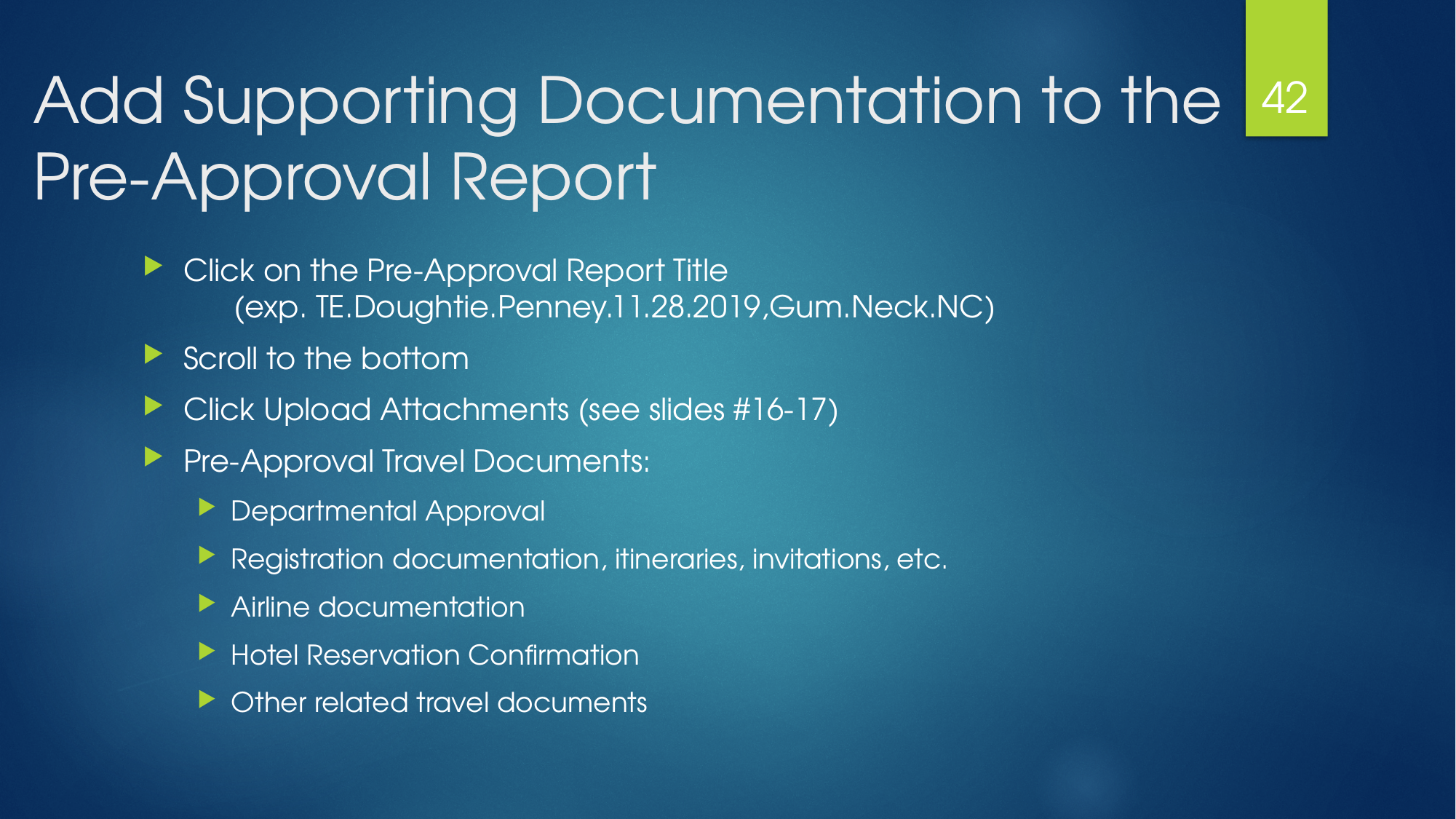

42
# Add Supporting Documentation to the Pre-Approval Report
Click on the Pre-Approval Report Title                                                             (exp. TE.Doughtie.Penney.11.28.2019,Gum.Neck.NC)
Scroll to the bottom
Click Upload Attachments (see slides #16-17)
Pre-Approval Travel Documents:
Departmental Approval
Registration documentation, itineraries, invitations, etc.
Airline documentation
Hotel Reservation Confirmation
Other related travel documents